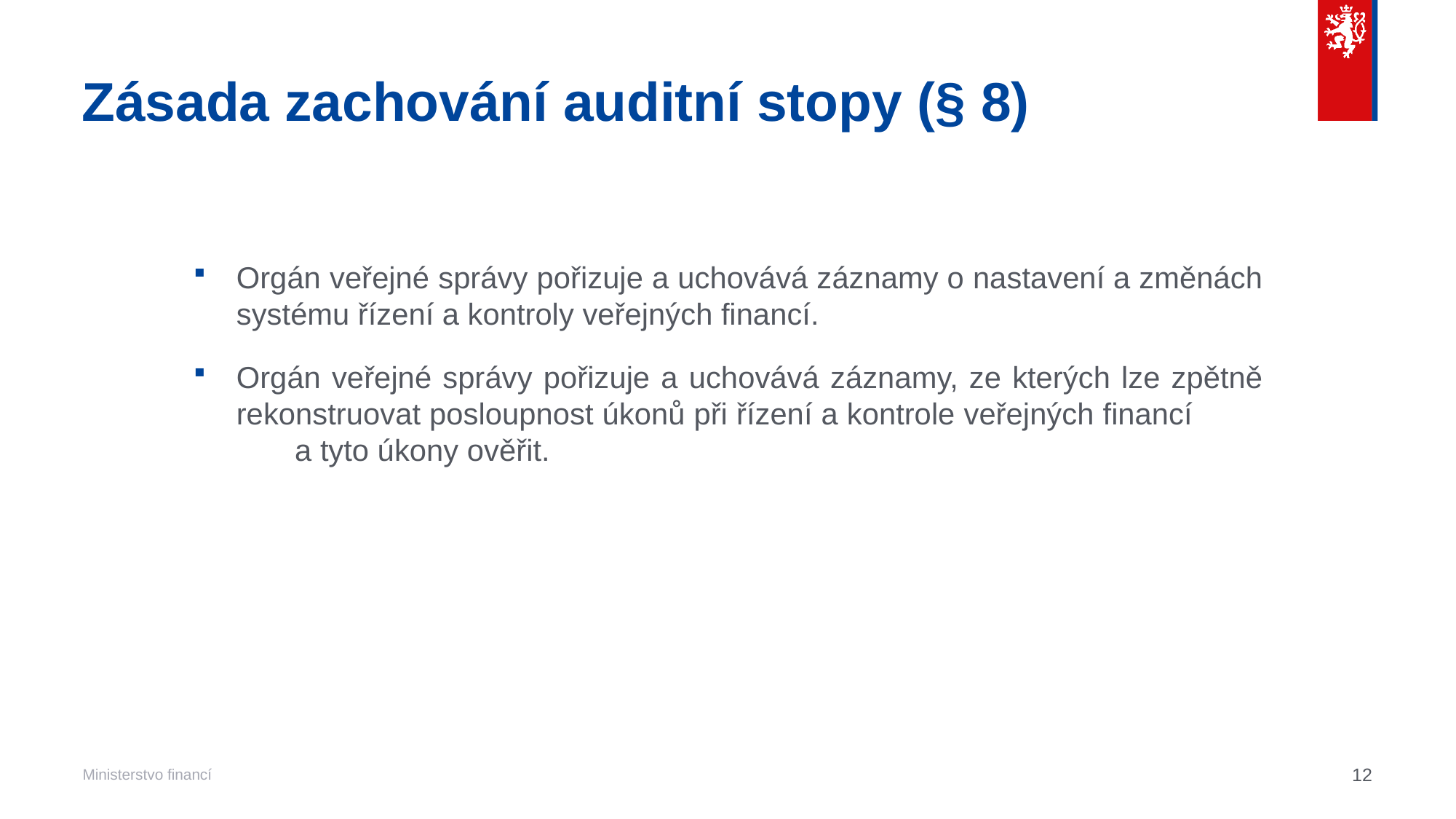

# Zásada zachování auditní stopy (§ 8)
Orgán veřejné správy pořizuje a uchovává záznamy o nastavení a změnách systému řízení a kontroly veřejných financí.
Orgán veřejné správy pořizuje a uchovává záznamy, ze kterých lze zpětně rekonstruovat posloupnost úkonů při řízení a kontrole veřejných financí                a tyto úkony ověřit.

12